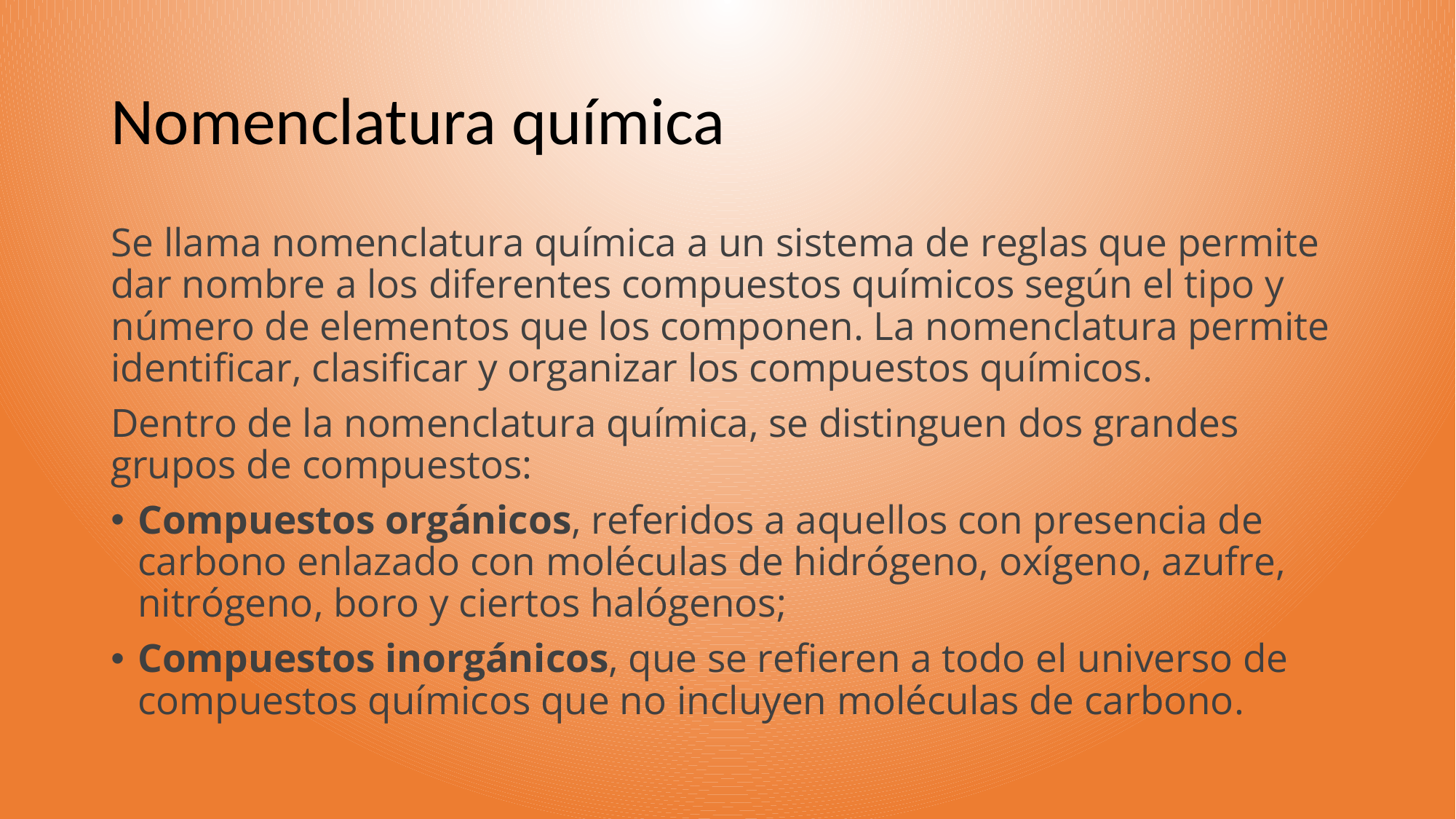

# Nomenclatura química
Se llama nomenclatura química a un sistema de reglas que permite dar nombre a los diferentes compuestos químicos según el tipo y número de elementos que los componen. La nomenclatura permite identificar, clasificar y organizar los compuestos químicos.
Dentro de la nomenclatura química, se distinguen dos grandes grupos de compuestos:
Compuestos orgánicos, referidos a aquellos con presencia de carbono enlazado con moléculas de hidrógeno, oxígeno, azufre, nitrógeno, boro y ciertos halógenos;
Compuestos inorgánicos, que se refieren a todo el universo de compuestos químicos que no incluyen moléculas de carbono.